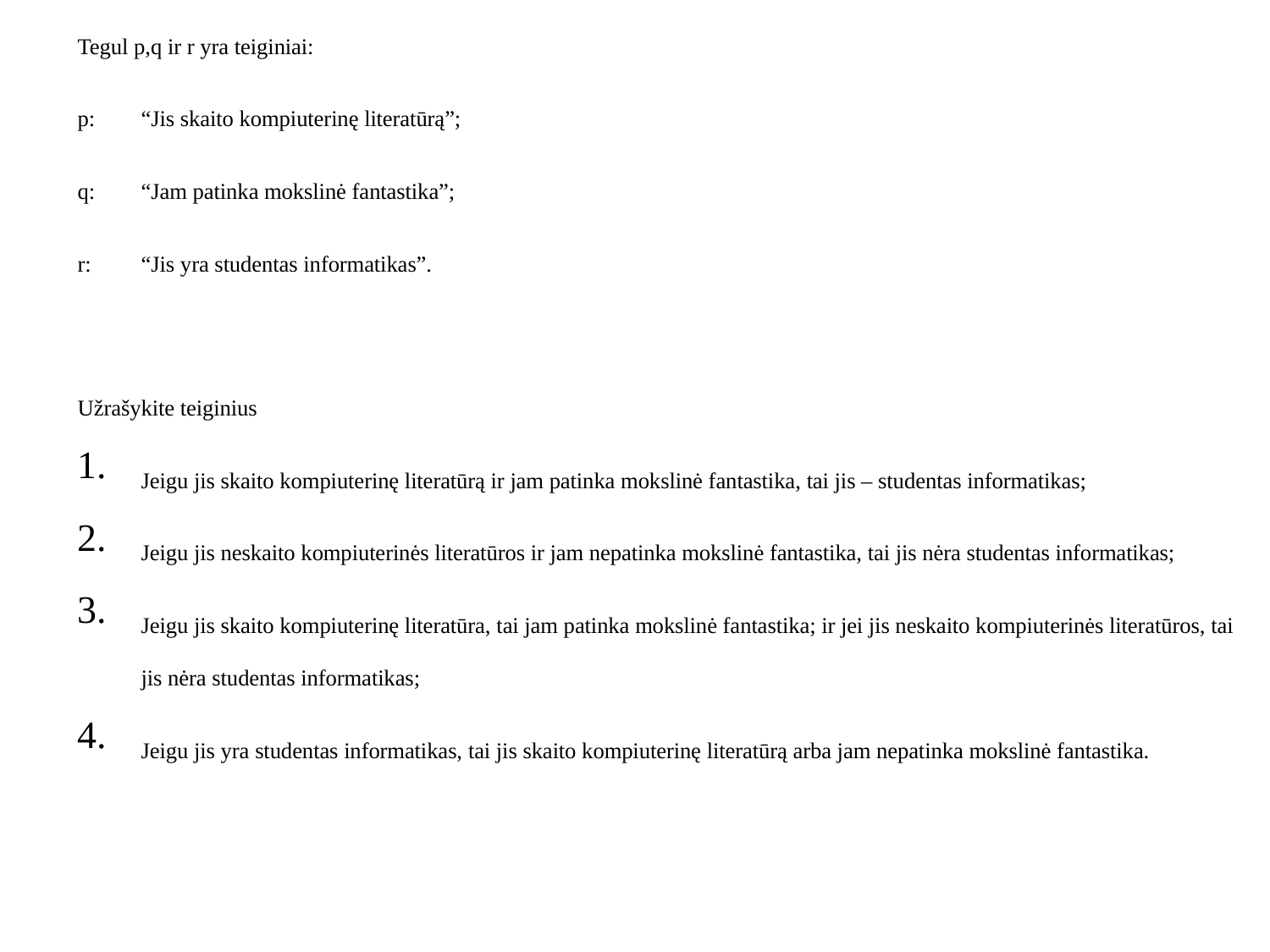

Tegul p,q ir r yra teiginiai:
p: 	“Jis skaito kompiuterinę literatūrą”;
q: 	“Jam patinka mokslinė fantastika”;
r: 	“Jis yra studentas informatikas”.

Užrašykite teiginius
Jeigu jis skaito kompiuterinę literatūrą ir jam patinka mokslinė fantastika, tai jis – studentas informatikas;
Jeigu jis neskaito kompiuterinės literatūros ir jam nepatinka mokslinė fantastika, tai jis nėra studentas informatikas;
Jeigu jis skaito kompiuterinę literatūra, tai jam patinka mokslinė fantastika; ir jei jis neskaito kompiuterinės literatūros, tai jis nėra studentas informatikas;
Jeigu jis yra studentas informatikas, tai jis skaito kompiuterinę literatūrą arba jam nepatinka mokslinė fantastika.